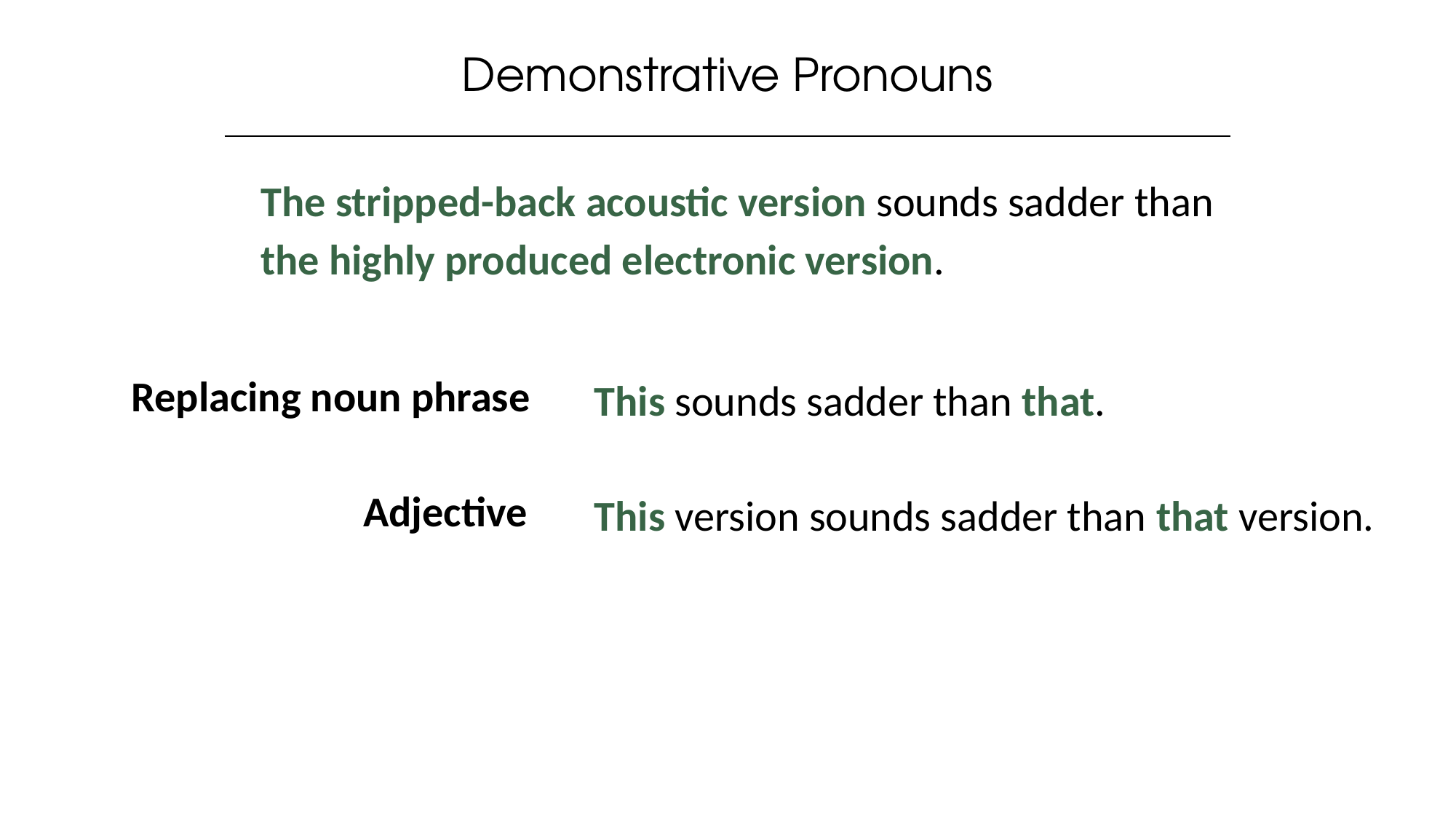

Demonstrative Pronouns
The stripped-back acoustic version sounds sadder than the highly produced electronic version.
This sounds sadder than that.
Replacing noun phrase
This version sounds sadder than that version.
Adjective